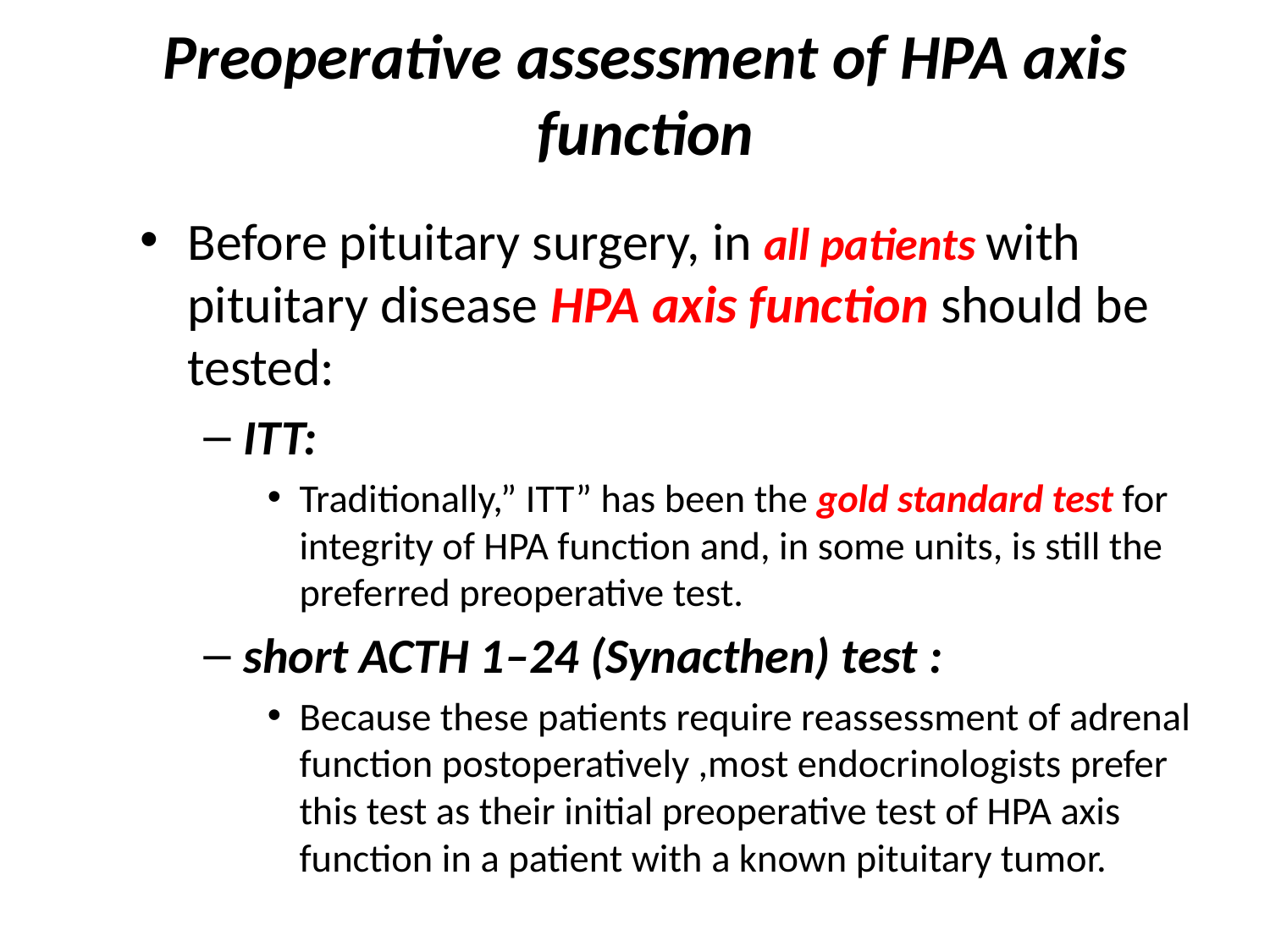

# Preoperative assessment of HPA axis function
Before pituitary surgery, in all patients with pituitary disease HPA axis function should be tested:
ITT:
Traditionally,” ITT” has been the gold standard test for integrity of HPA function and, in some units, is still the preferred preoperative test.
short ACTH 1–24 (Synacthen) test :
Because these patients require reassessment of adrenal function postoperatively ,most endocrinologists prefer this test as their initial preoperative test of HPA axis function in a patient with a known pituitary tumor.